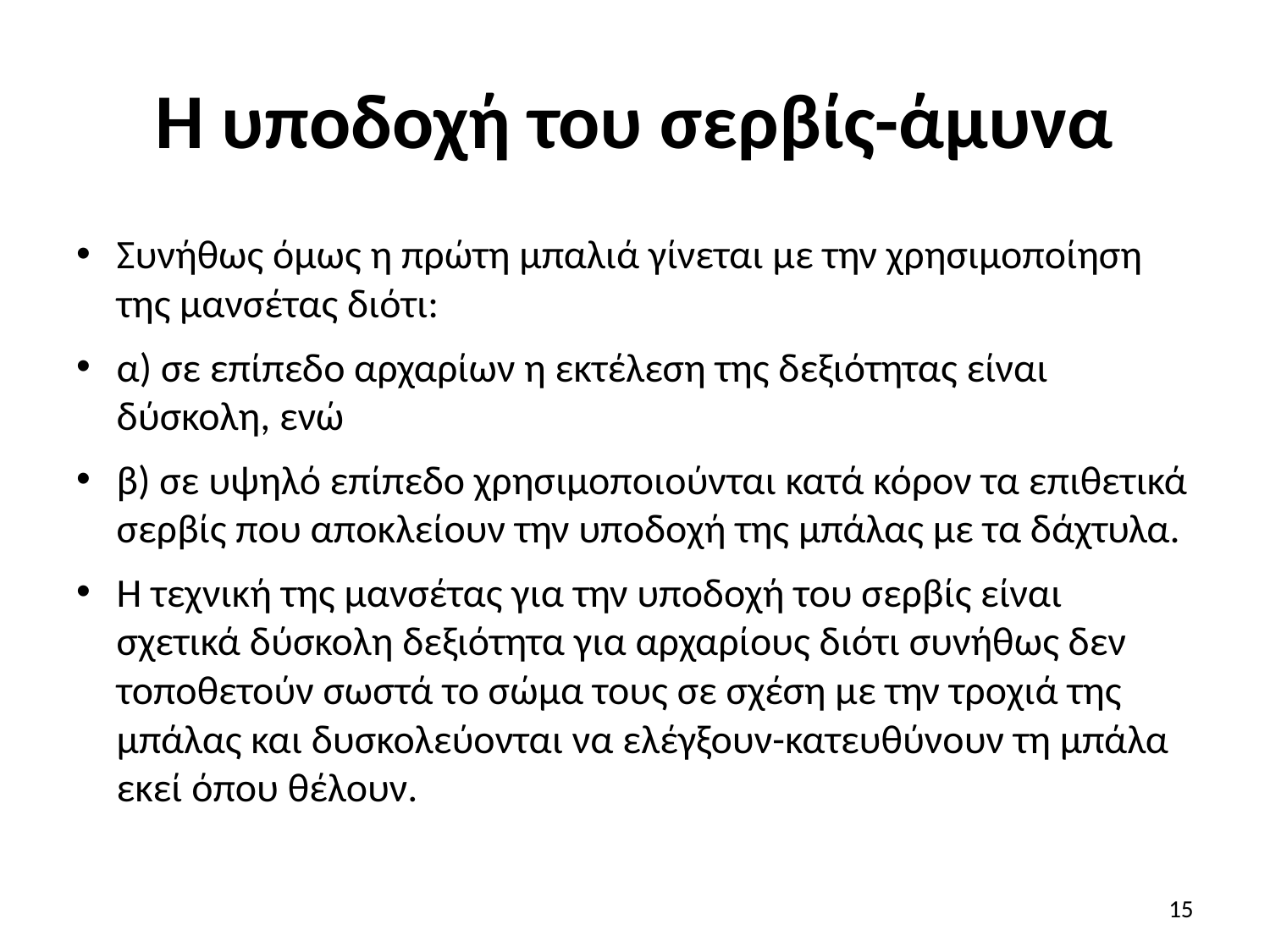

# Η υποδοχή του σερβίς-άμυνα
Συνήθως όμως η πρώτη μπαλιά γίνεται με την χρησιμοποίηση της μανσέτας διότι:
α) σε επίπεδο αρχαρίων η εκτέλεση της δεξιότητας είναι δύσκολη, ενώ
β) σε υψηλό επίπεδο χρησιμοποιούνται κατά κόρον τα επιθετικά σερβίς που αποκλείουν την υποδοχή της μπάλας με τα δάχτυλα.
Η τεχνική της μανσέτας για την υποδοχή του σερβίς είναι σχετικά δύσκολη δεξιότητα για αρχαρίους διότι συνήθως δεν τοποθετούν σωστά το σώμα τους σε σχέση με την τροχιά της μπάλας και δυσκολεύονται να ελέγξουν-κατευθύνουν τη μπάλα εκεί όπου θέλουν.
15